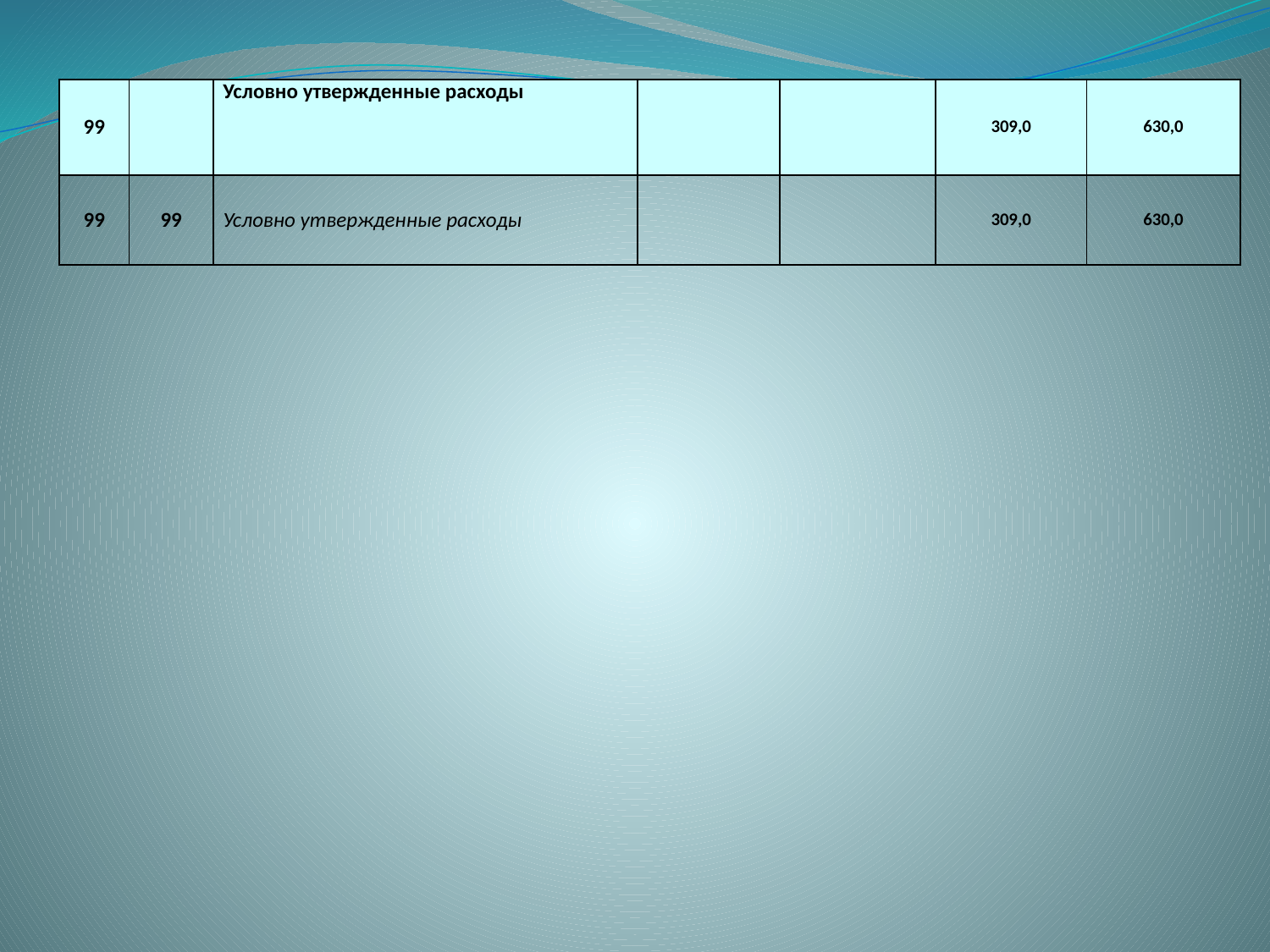

| 99 |  | Условно утвержденные расходы |  |  | 309,0 | 630,0 |
| --- | --- | --- | --- | --- | --- | --- |
| 99 | 99 | Условно утвержденные расходы |  |  | 309,0 | 630,0 |